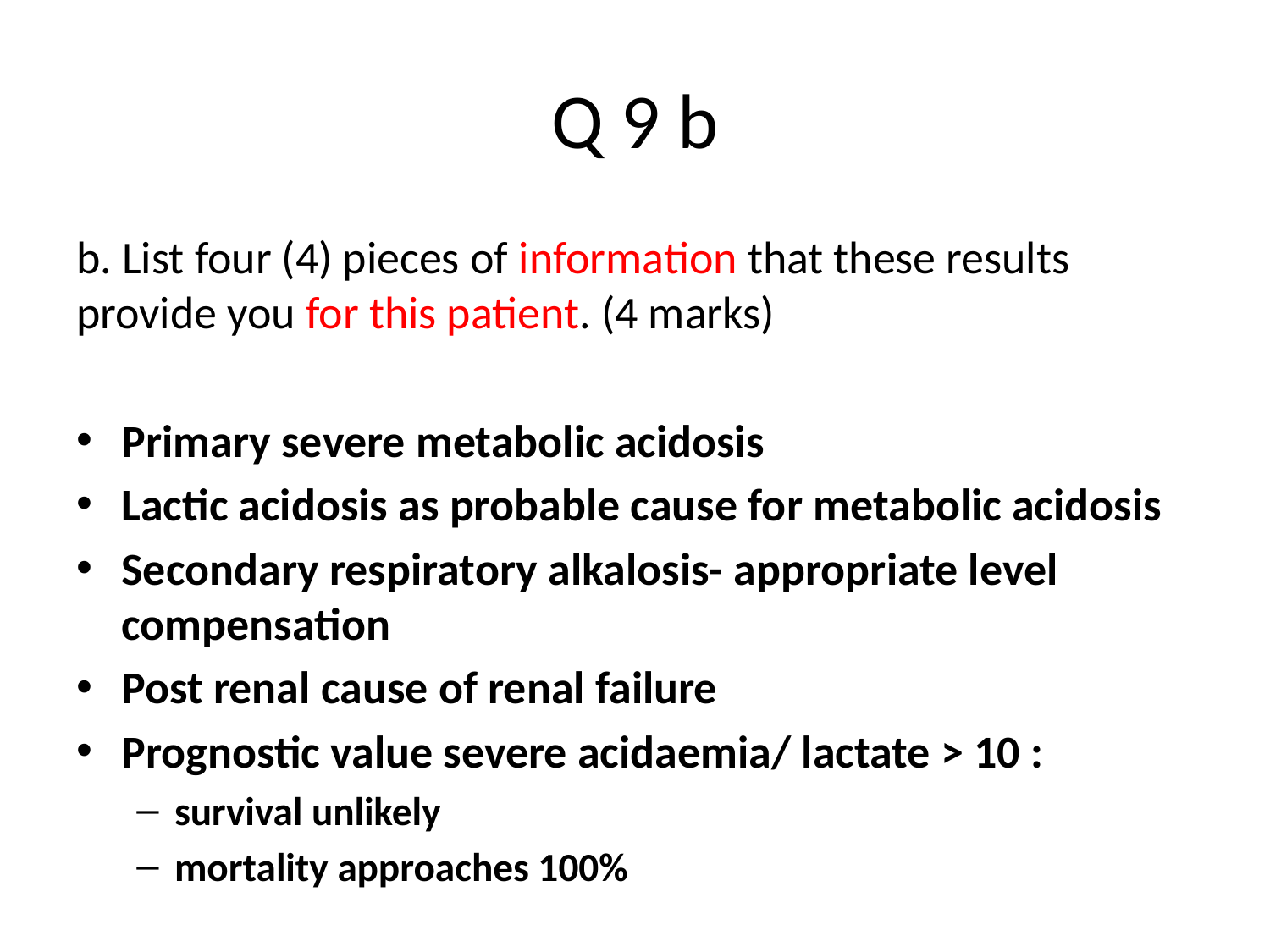

# Q 9 b
b. List four (4) pieces of information that these results provide you for this patient. (4 marks)

Primary severe metabolic acidosis
Lactic acidosis as probable cause for metabolic acidosis
Secondary respiratory alkalosis- appropriate level compensation
Post renal cause of renal failure
Prognostic value severe acidaemia/ lactate > 10 :
survival unlikely
mortality approaches 100%